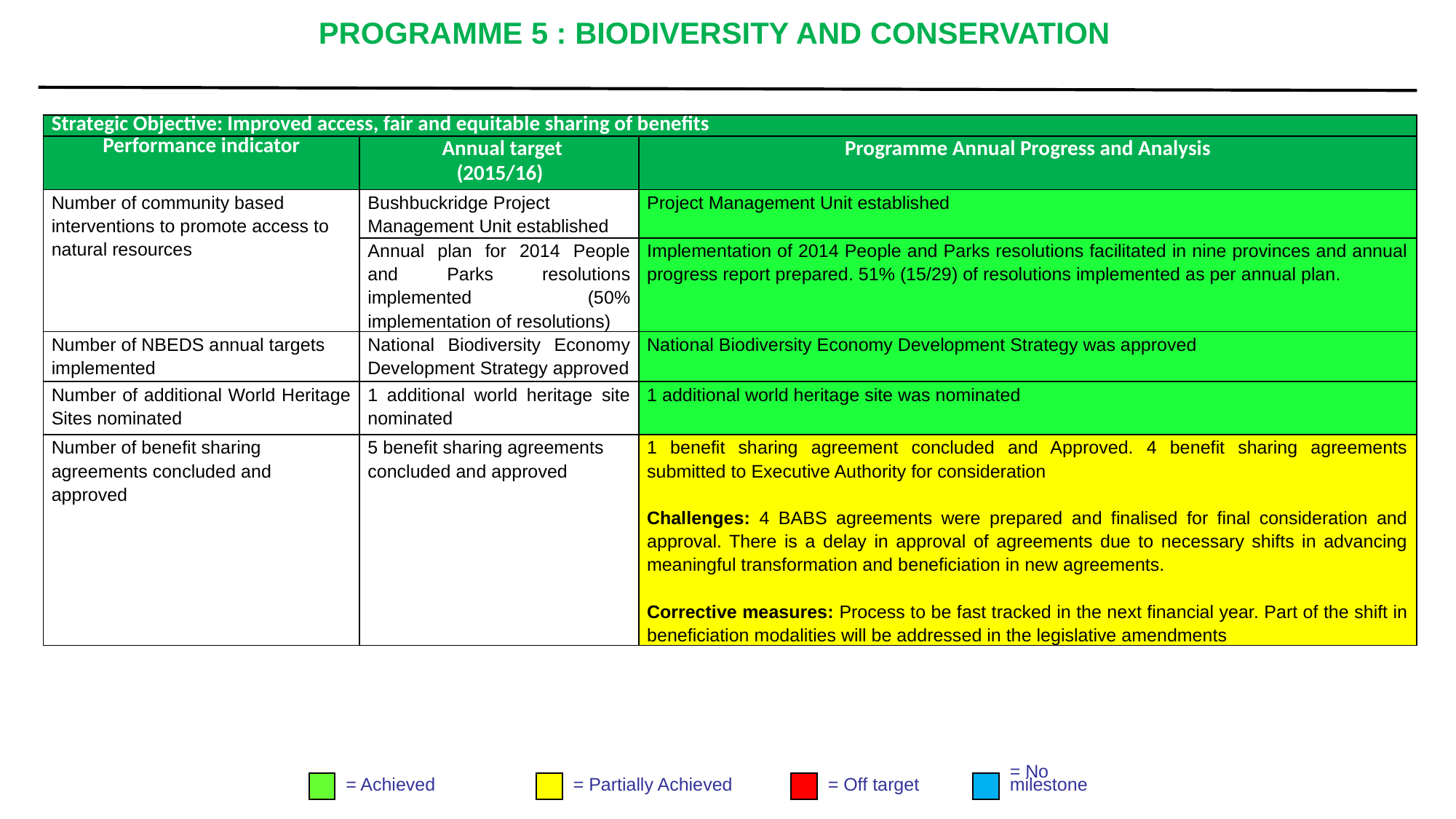

# PROGRAMME 5 : BIODIVERSITY AND CONSERVATION

| Strategic Objective: Improved access, fair and equitable sharing of benefits |  |  |
| --- | --- | --- |
| Performance indicator | Annual target (2015/16) | Programme Annual Progress and Analysis |
| Number of community based interventions to promote access to natural resources | Bushbuckridge Project Management Unit established | Project Management Unit established |
|  | Annual plan for 2014 People and Parks resolutions implemented (50% implementation of resolutions) | Implementation of 2014 People and Parks resolutions facilitated in nine provinces and annual progress report prepared. 51% (15/29) of resolutions implemented as per annual plan. |
| Number of NBEDS annual targets implemented | National Biodiversity Economy Development Strategy approved | National Biodiversity Economy Development Strategy was approved |
| Number of additional World Heritage Sites nominated | 1 additional world heritage site nominated | 1 additional world heritage site was nominated |
| Number of benefit sharing agreements concluded and approved | 5 benefit sharing agreements concluded and approved | 1 benefit sharing agreement concluded and Approved. 4 benefit sharing agreements submitted to Executive Authority for consideration Challenges: 4 BABS agreements were prepared and finalised for final consideration and approval. There is a delay in approval of agreements due to necessary shifts in advancing meaningful transformation and beneficiation in new agreements. Corrective measures: Process to be fast tracked in the next financial year. Part of the shift in beneficiation modalities will be addressed in the legislative amendments |
= Achieved
= Partially Achieved
= Off target

= No
milestone